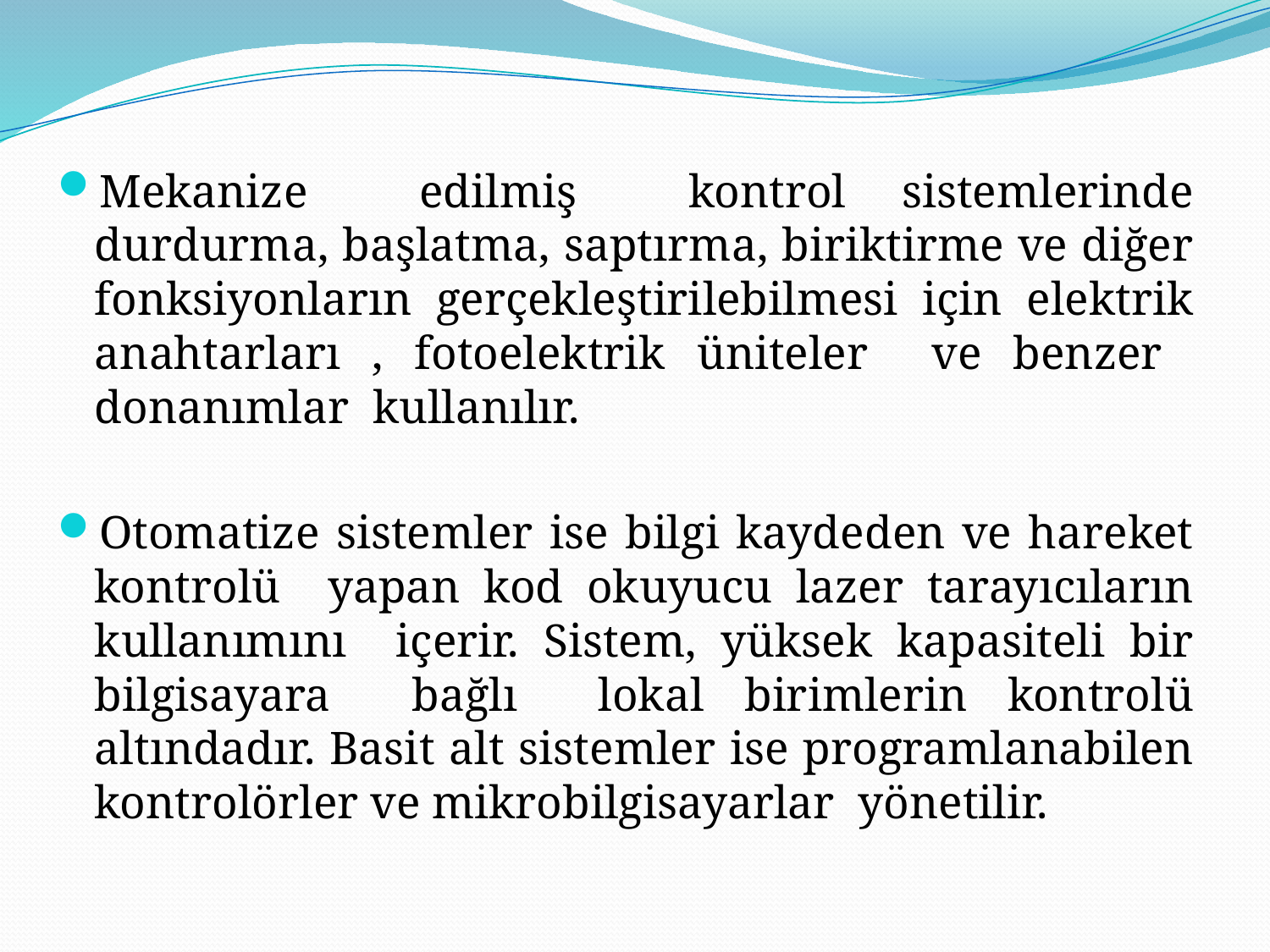

Mekanize  edilmiş  kontrol sistemlerinde durdurma, başlatma, saptırma, biriktirme ve diğer fonksiyonların gerçekleştirilebilmesi için elektrik anahtarları , fotoelektrik üniteler  ve benzer  donanımlar  kullanılır.

Otomatize sistemler ise bilgi kaydeden ve hareket kontrolü  yapan kod okuyucu lazer tarayıcıların kullanımını  içerir. Sistem, yüksek kapasiteli bir bilgisayara  bağlı  lokal birimlerin kontrolü altındadır. Basit alt sistemler ise programlanabilen kontrolörler ve mikrobilgisayarlar  yönetilir.